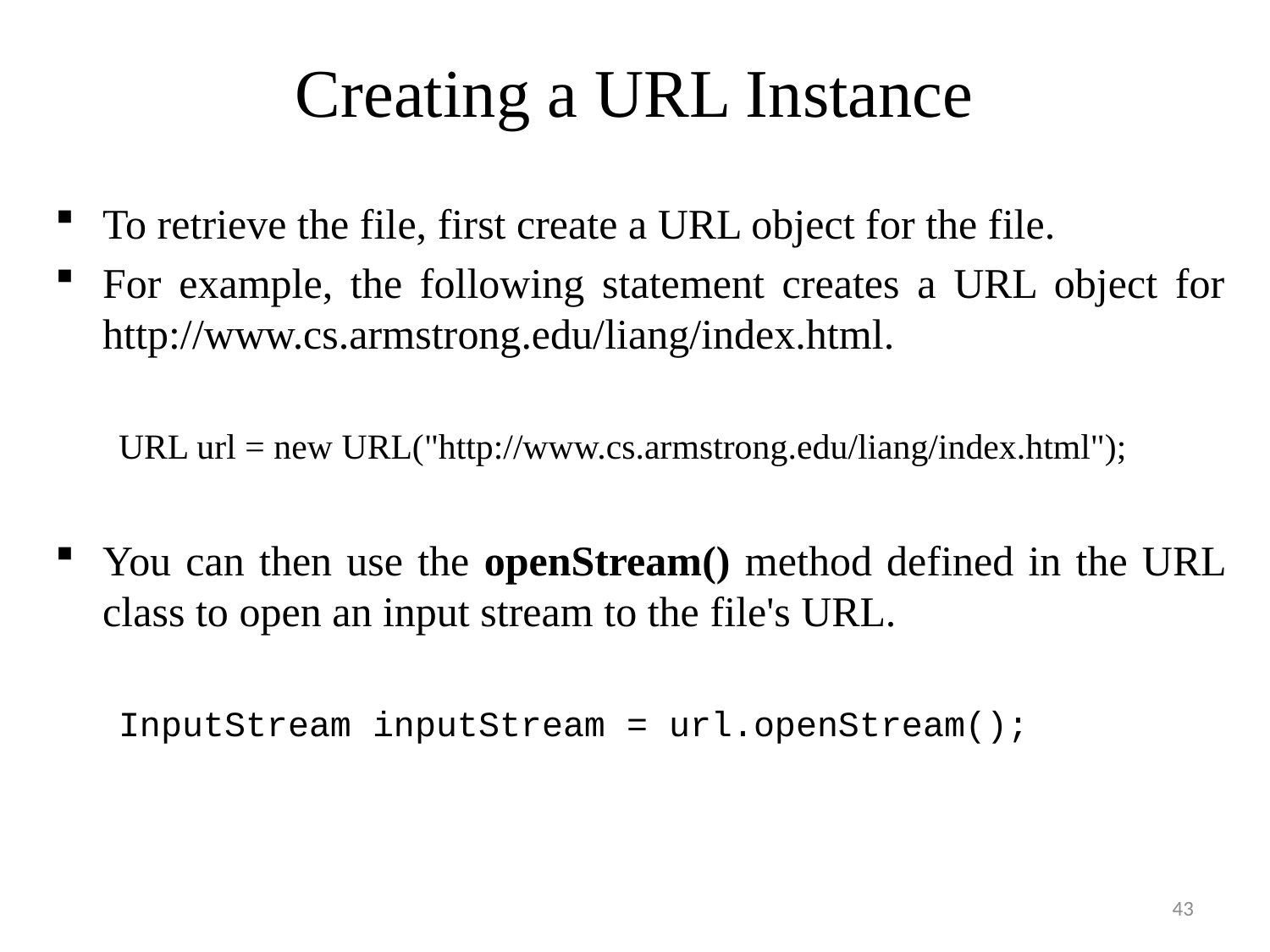

# Creating a URL Instance
To retrieve the file, first create a URL object for the file.
For example, the following statement creates a URL object for http://www.cs.armstrong.edu/liang/index.html.

URL url = new URL("http://www.cs.armstrong.edu/liang/index.html");

You can then use the openStream() method defined in the URL class to open an input stream to the file's URL.

InputStream inputStream = url.openStream();
43